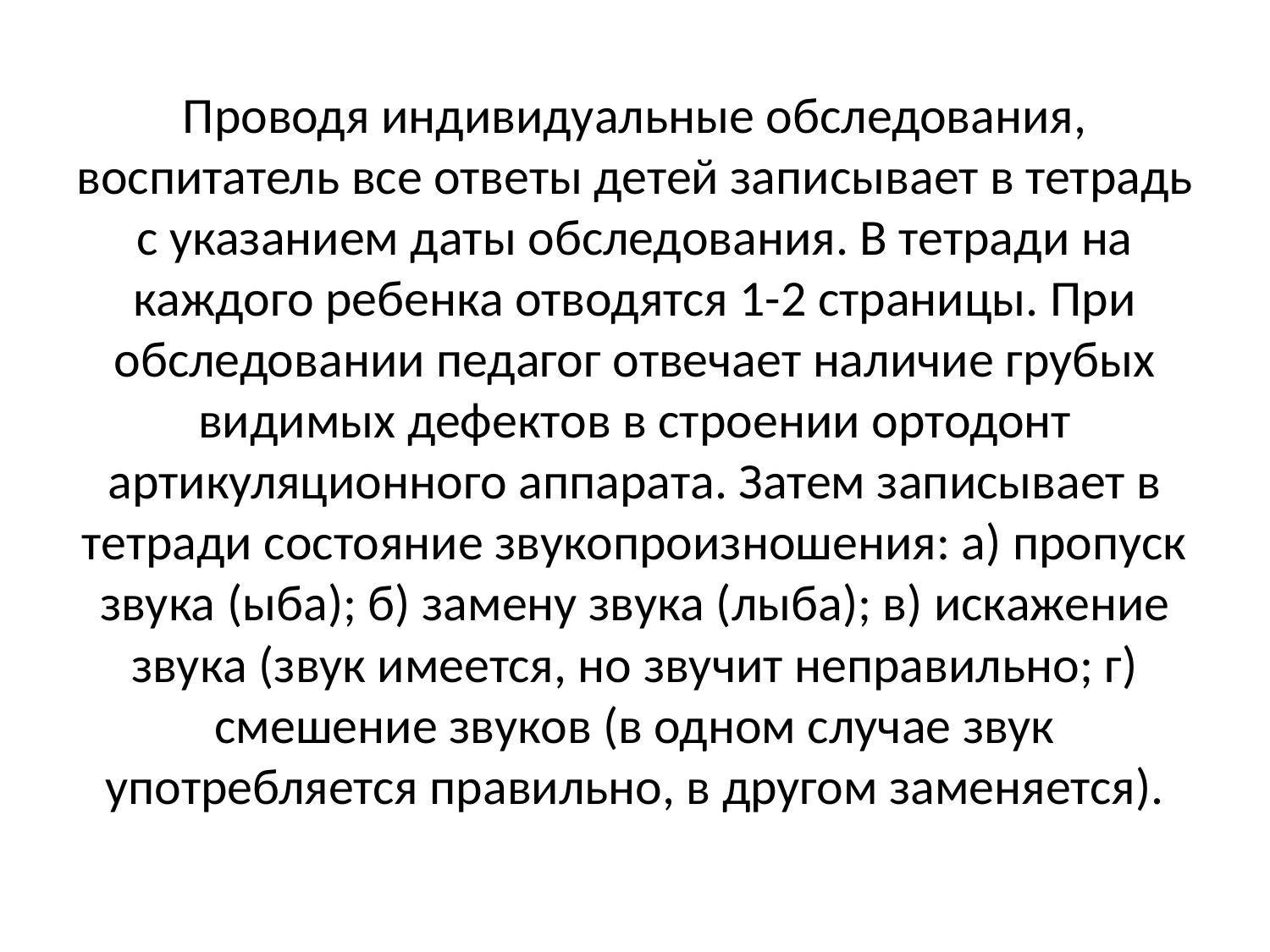

Проводя индивидуальные обследования, воспитатель все ответы детей записывает в тетрадь с указанием даты обследования. В тетради на каждого ребенка отводятся 1-2 страницы. При обследовании педагог отвечает наличие грубых видимых дефектов в строении ортодонт артикуляционного аппарата. Затем записывает в тетради состояние звукопроизношения: а) пропуск звука (ыба); б) замену звука (лыба); в) искажение звука (звук имеется, но звучит неправильно; г) смешение звуков (в одном случае звук употребляется правильно, в другом заменяется).